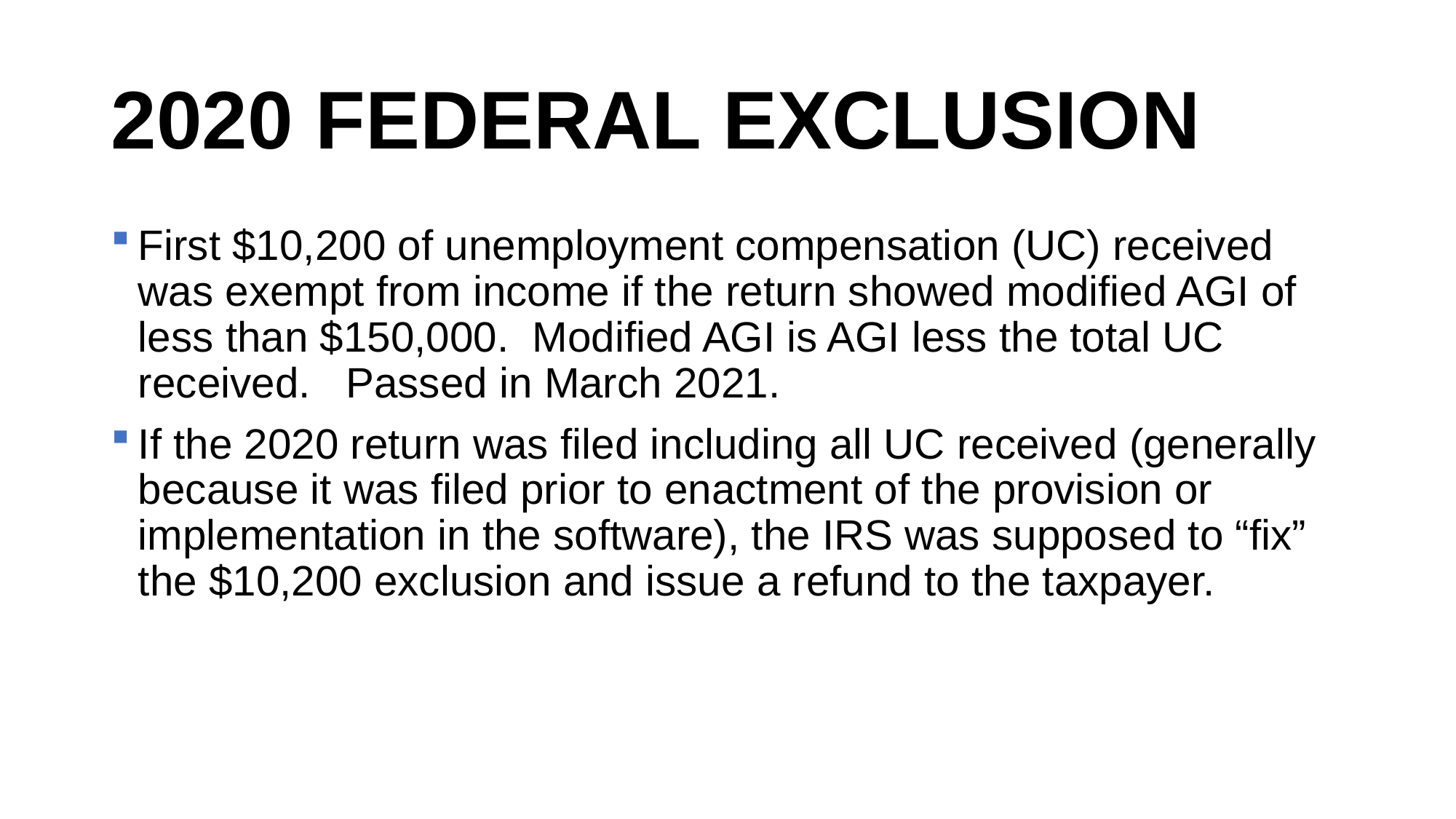

# 2020 FEDERAL EXCLUSION
First $10,200 of unemployment compensation (UC) received  was exempt from income if the return showed modified AGI of less than $150,000.  Modified AGI is AGI less the total UC received.   Passed in March 2021.
If the 2020 return was filed including all UC received (generally because it was filed prior to enactment of the provision or implementation in the software), the IRS was supposed to “fix” the $10,200 exclusion and issue a refund to the taxpayer.